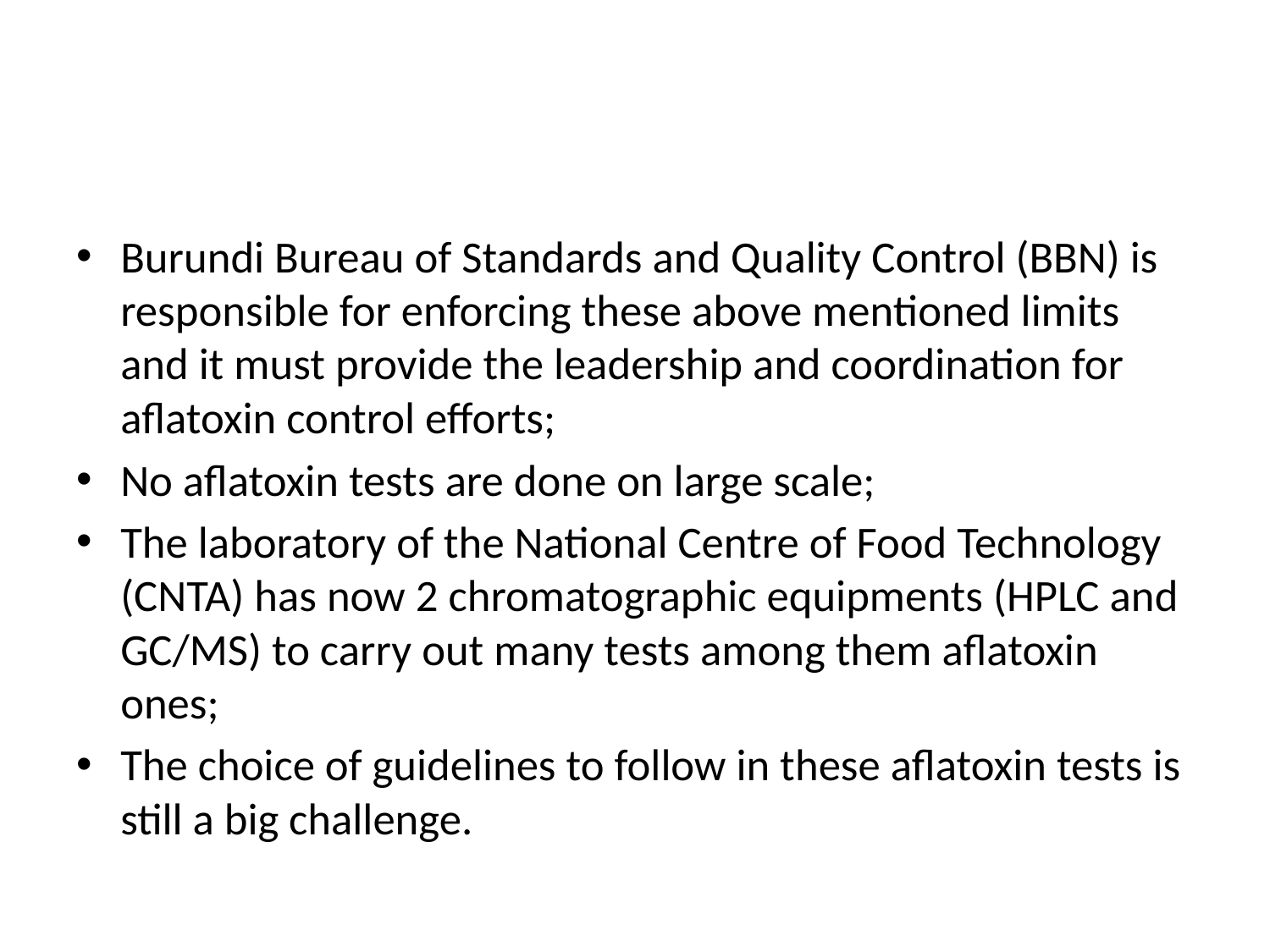

#
Burundi Bureau of Standards and Quality Control (BBN) is responsible for enforcing these above mentioned limits and it must provide the leadership and coordination for aflatoxin control efforts;
No aflatoxin tests are done on large scale;
The laboratory of the National Centre of Food Technology (CNTA) has now 2 chromatographic equipments (HPLC and GC/MS) to carry out many tests among them aflatoxin ones;
The choice of guidelines to follow in these aflatoxin tests is still a big challenge.